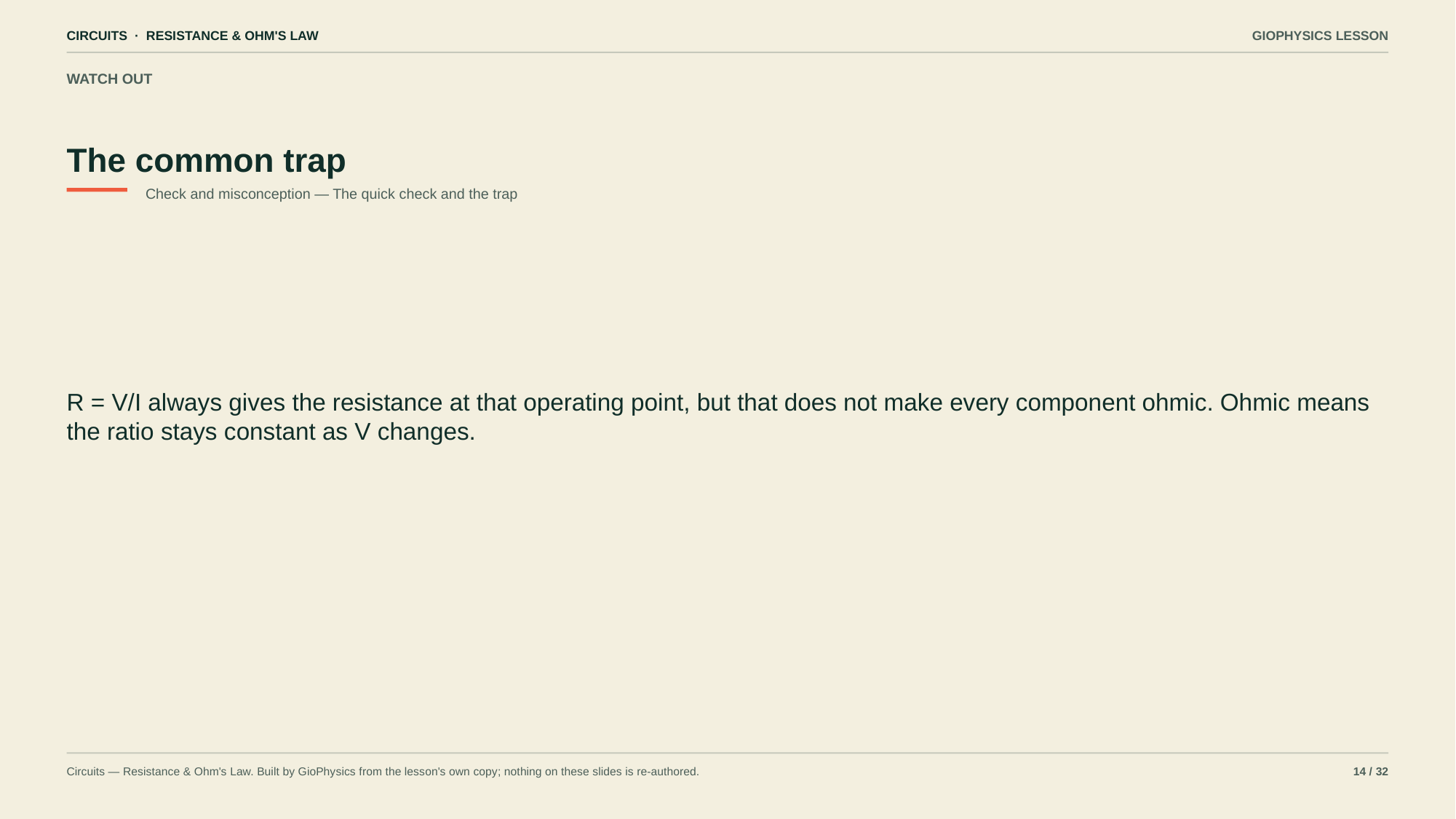

CIRCUITS  ·  RESISTANCE & OHM'S LAW
GIOPHYSICS LESSON

WATCH OUT
The common trap
Check and misconception — The quick check and the trap

R = V/I always gives the resistance at that operating point, but that does not make every component ohmic. Ohmic means the ratio stays constant as V changes.

Circuits — Resistance & Ohm's Law. Built by GioPhysics from the lesson's own copy; nothing on these slides is re-authored.
14 / 32